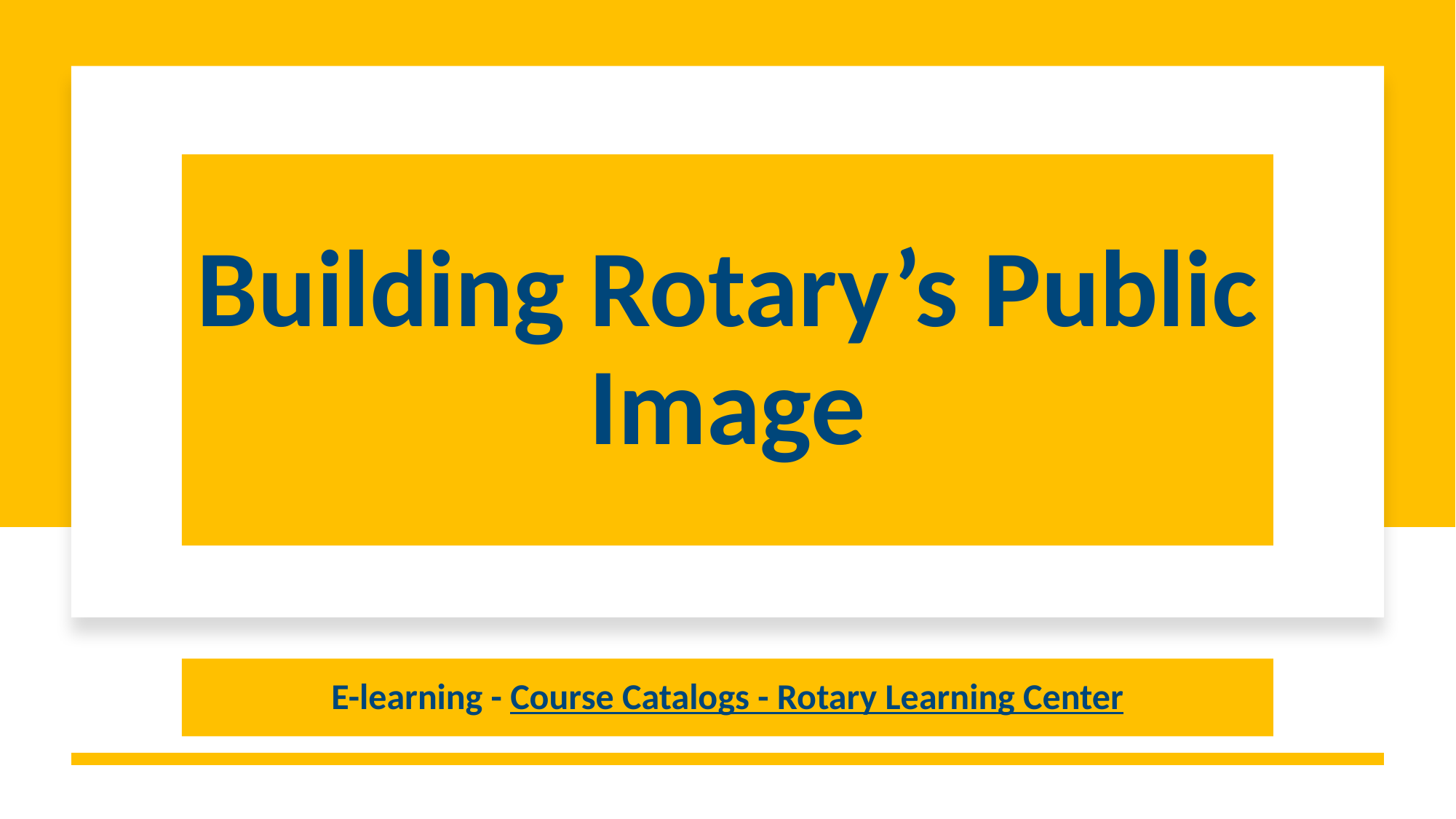

# Building Rotary’s Public Image
E-learning - Course Catalogs - Rotary Learning Center